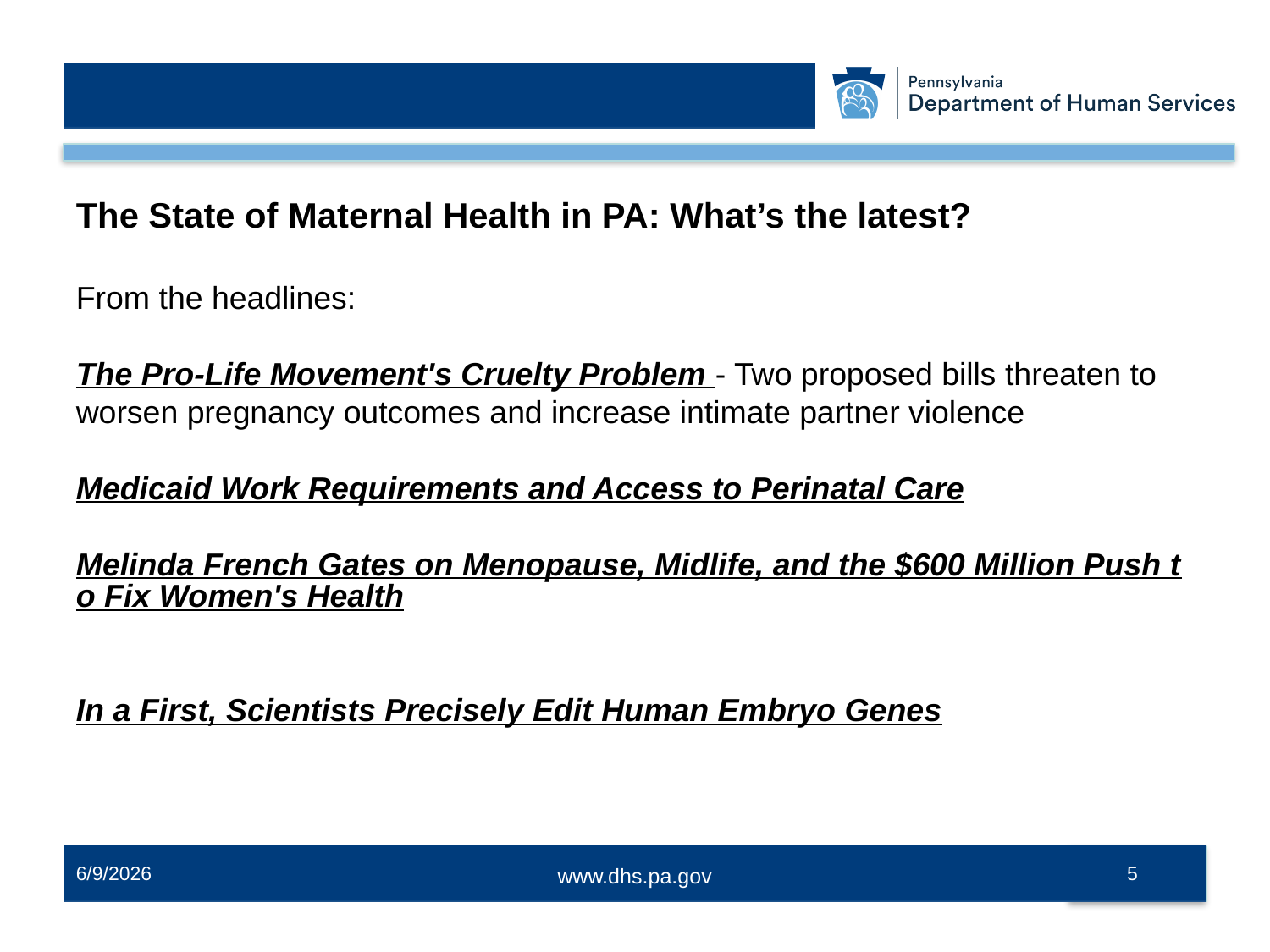

The State of Maternal Health in PA: What’s the latest?

From the headlines:
The Pro-Life Movement's Cruelty Problem - Two proposed bills threaten to worsen pregnancy outcomes and increase intimate partner violence
Medicaid Work Requirements and Access to Perinatal Care
Melinda French Gates on Menopause, Midlife, and the $600 Million Push to Fix Women's Health
In a First, Scientists Precisely Edit Human Embryo Genes

6/9/2026
5